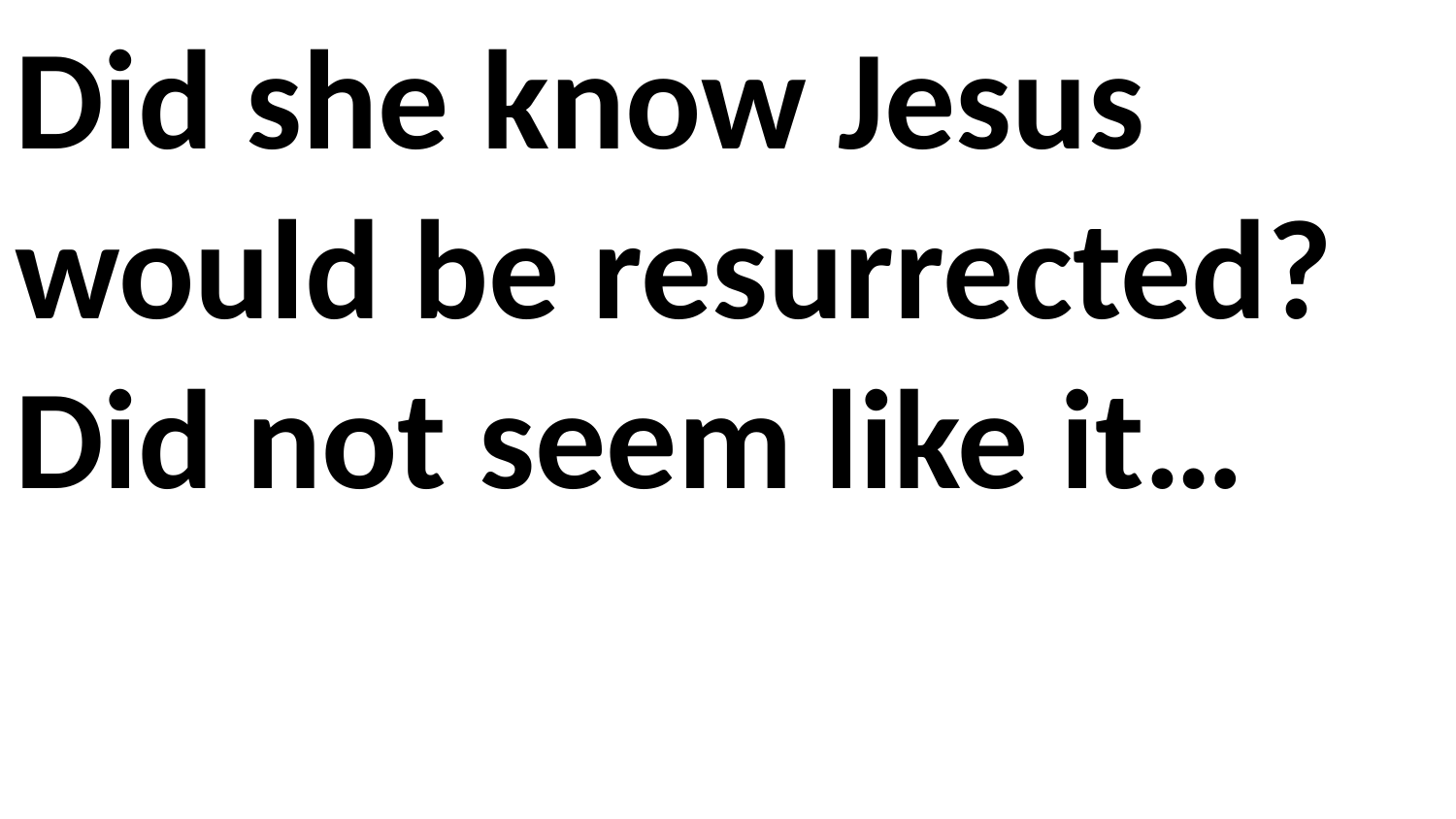

Did she know Jesus would be resurrected?  Did not seem like it…